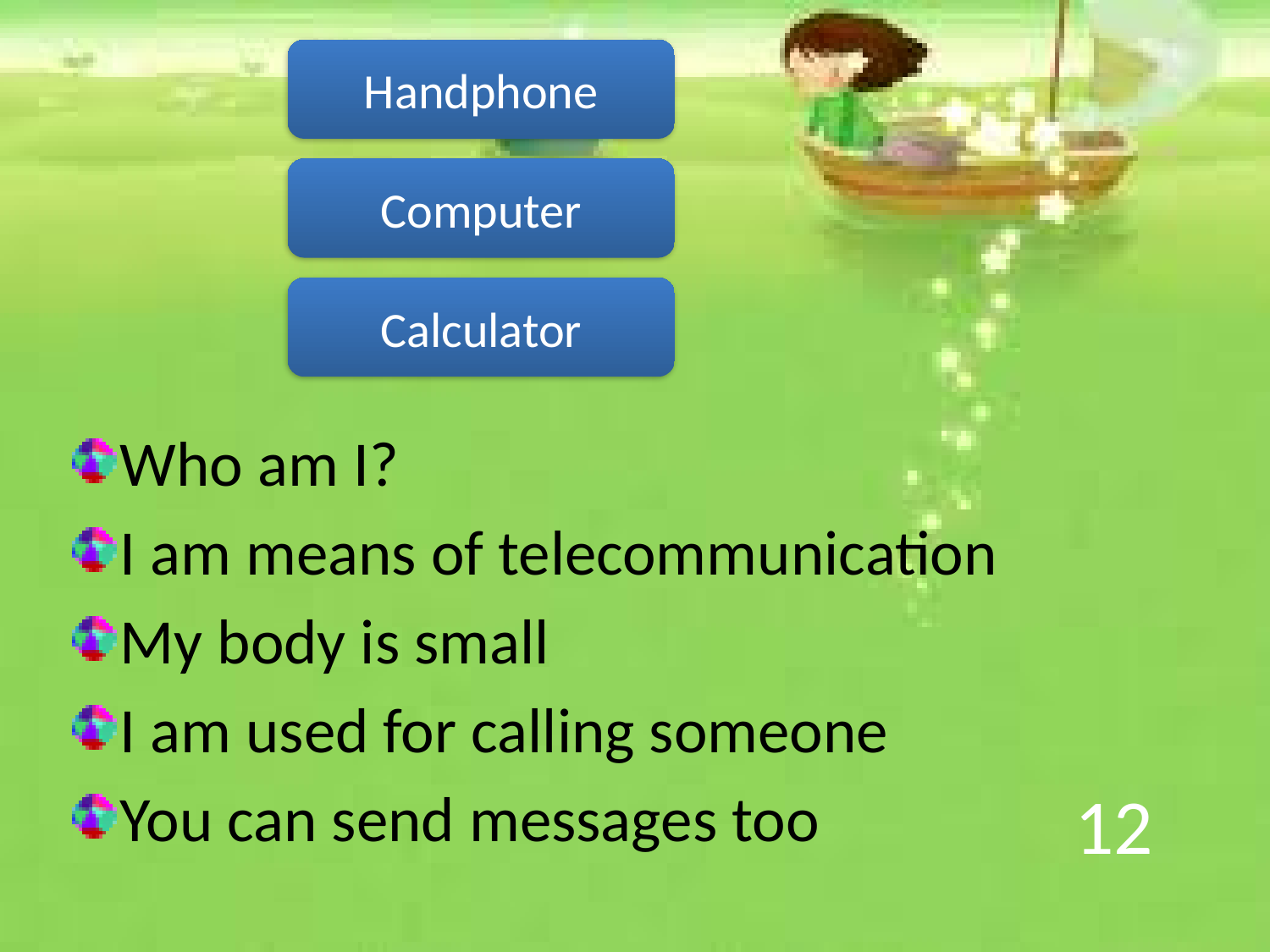

Handphone
Computer
Calculator
Who am I?
I am means of telecommunication
My body is small
I am used for calling someone
You can send messages too
# 12